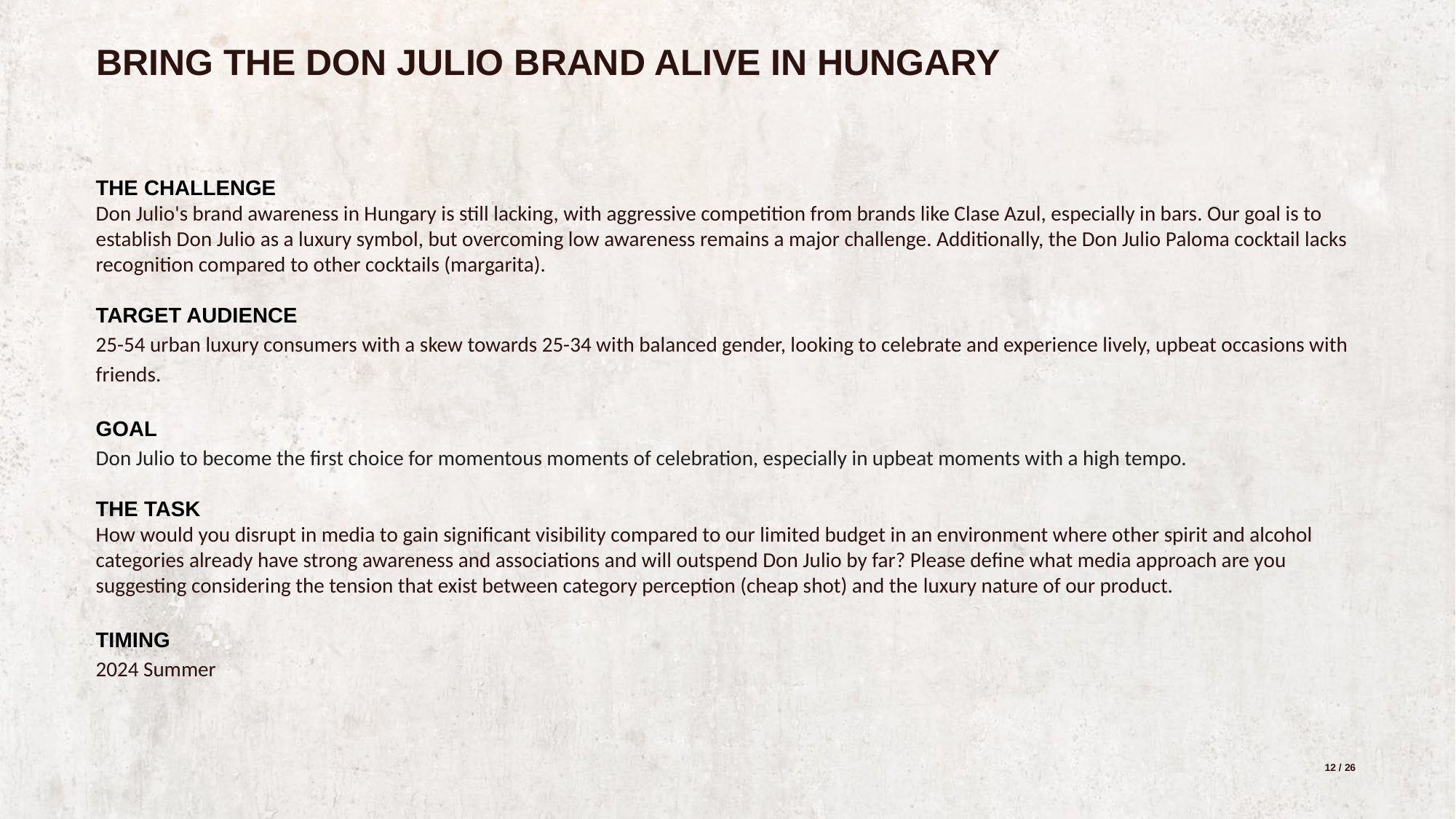

# BRING THE DON JULIO BRAND ALIVE IN HUNGARY
THE CHALLENGE
Don Julio's brand awareness in Hungary is still lacking, with aggressive competition from brands like Clase Azul, especially in bars. Our goal is to establish Don Julio as a luxury symbol, but overcoming low awareness remains a major challenge. Additionally, the Don Julio Paloma cocktail lacks recognition compared to other cocktails (margarita).

TARGET AUDIENCE
25-54 urban luxury consumers with a skew towards 25-34 with balanced gender, looking to celebrate and experience lively, upbeat occasions with friends.

GOAL
Don Julio to become the first choice for momentous moments of celebration, especially in upbeat moments with a high tempo.

THE TASK
How would you disrupt in media to gain significant visibility compared to our limited budget in an environment where other spirit and alcohol categories already have strong awareness and associations and will outspend Don Julio by far? Please define what media approach are you suggesting considering the tension that exist between category perception (cheap shot) and the luxury nature of our product.

TIMING
2024 Summer

12 / 26